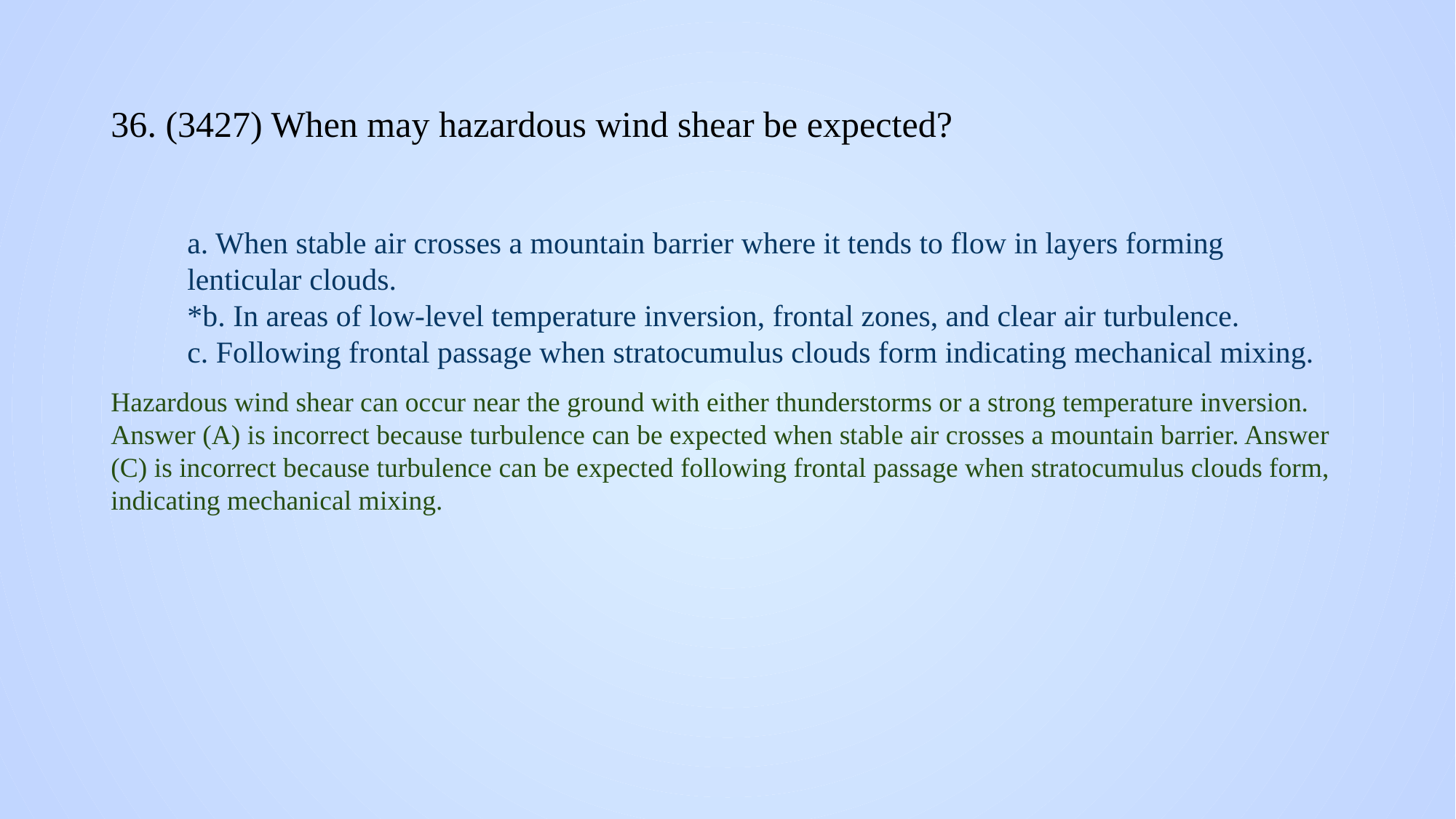

# 36. (3427) When may hazardous wind shear be expected?
a. When stable air crosses a mountain barrier where it tends to flow in layers forming lenticular clouds.
*b. In areas of low-level temperature inversion, frontal zones, and clear air turbulence.
c. Following frontal passage when stratocumulus clouds form indicating mechanical mixing.
Hazardous wind shear can occur near the ground with either thunderstorms or a strong temperature inversion. Answer (A) is incorrect because turbulence can be expected when stable air crosses a mountain barrier. Answer (C) is incorrect because turbulence can be expected following frontal passage when stratocumulus clouds form, indicating mechanical mixing.